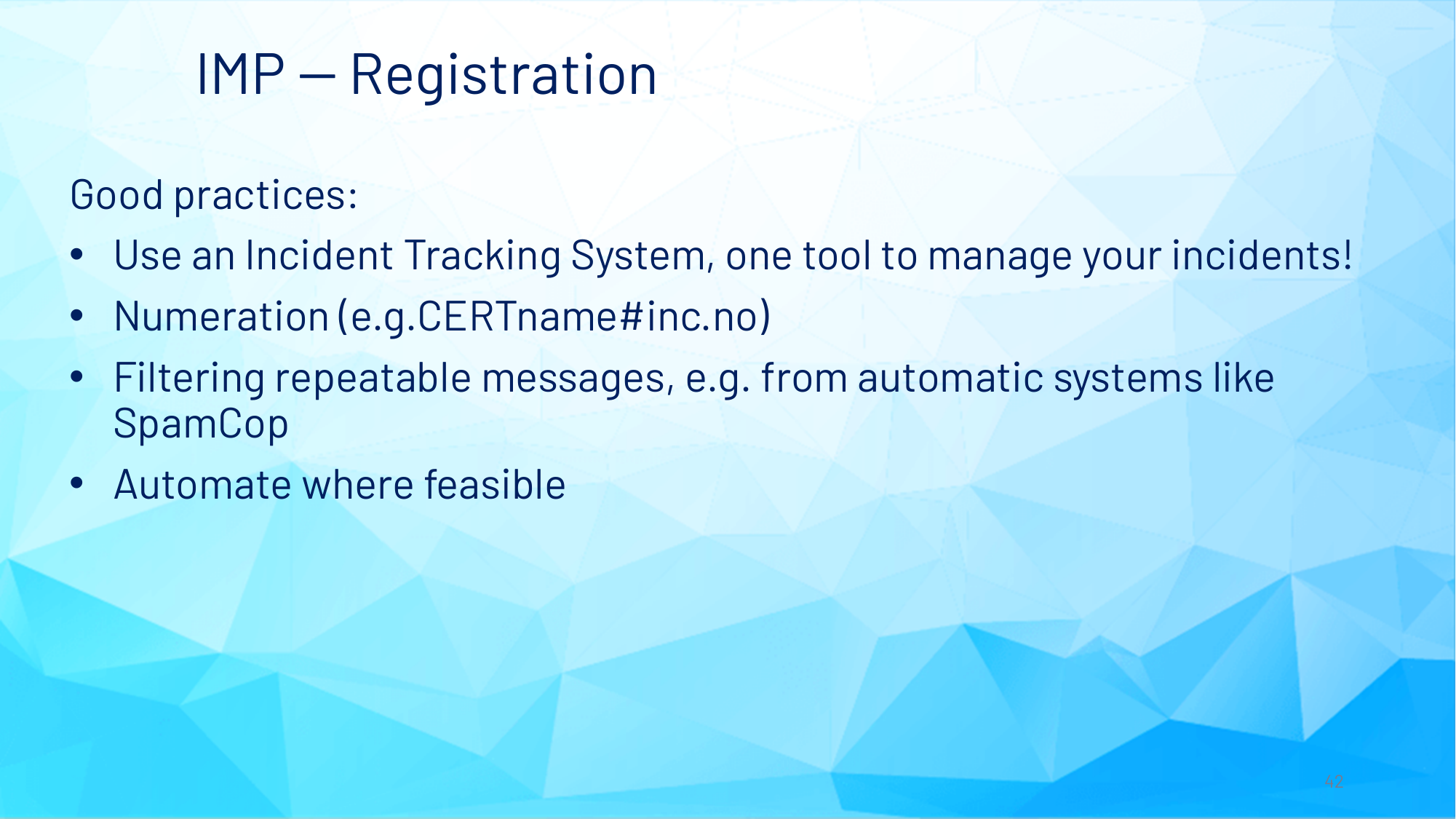

# IMP -- Registration
Good practices:
Use an Incident Tracking System, one tool to manage your incidents!
Numeration (e.g.CERTname#inc.no)
Filtering repeatable messages, e.g. from automatic systems like SpamCop
Automate where feasible

42